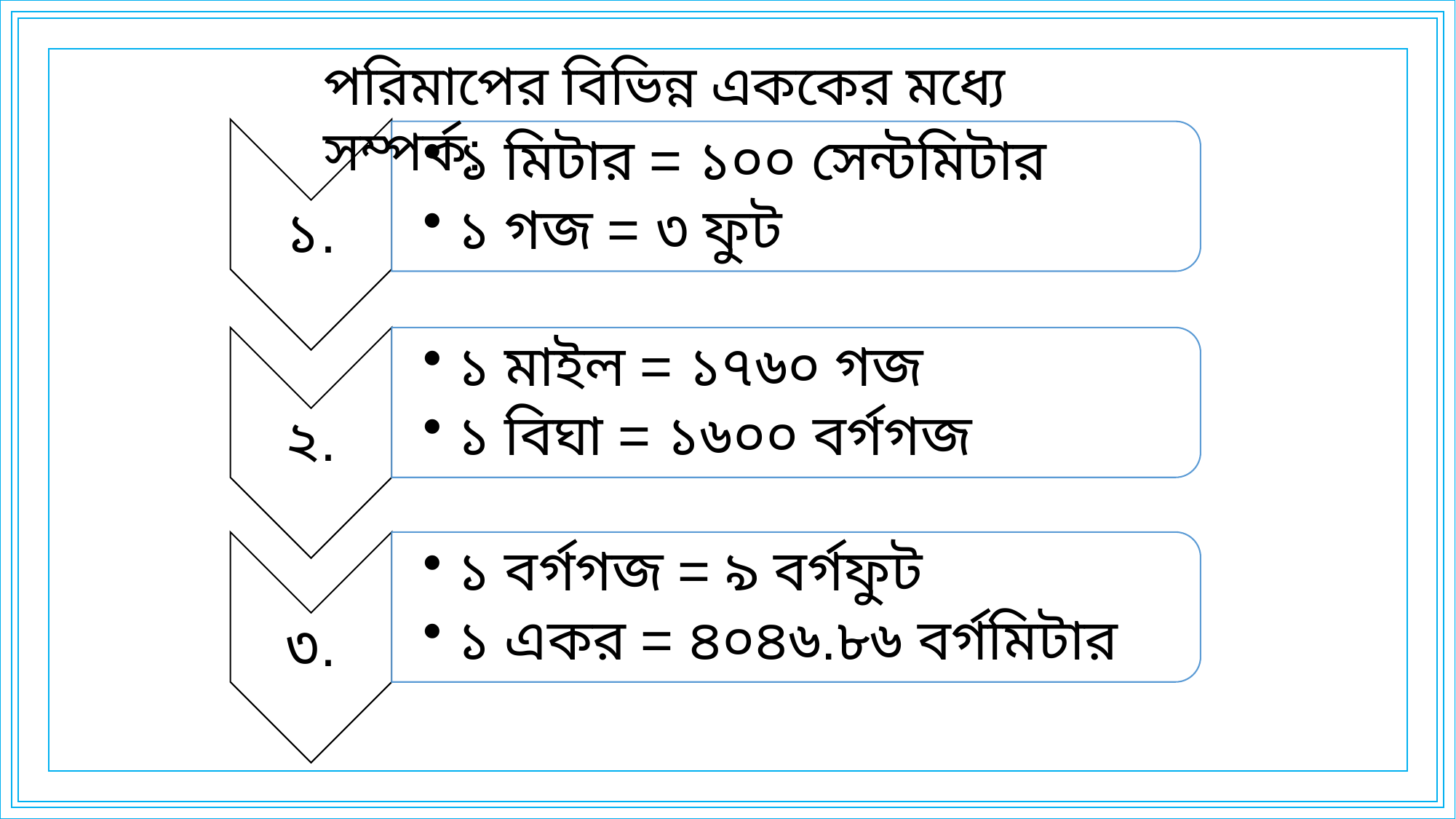

পরিমাপের বিভিন্ন এককের মধ্যে সম্পর্ক:
১.
১ মিটার = ১০০ সেন্টমিটার
১ গজ = ৩ ফুট

২.
১ মাইল = ১৭৬০ গজ
১ বিঘা = ১৬০০ বর্গগজ
৩.
১ বর্গগজ = ৯ বর্গফুট
১ একর = ৪০৪৬.৮৬ বর্গমিটার